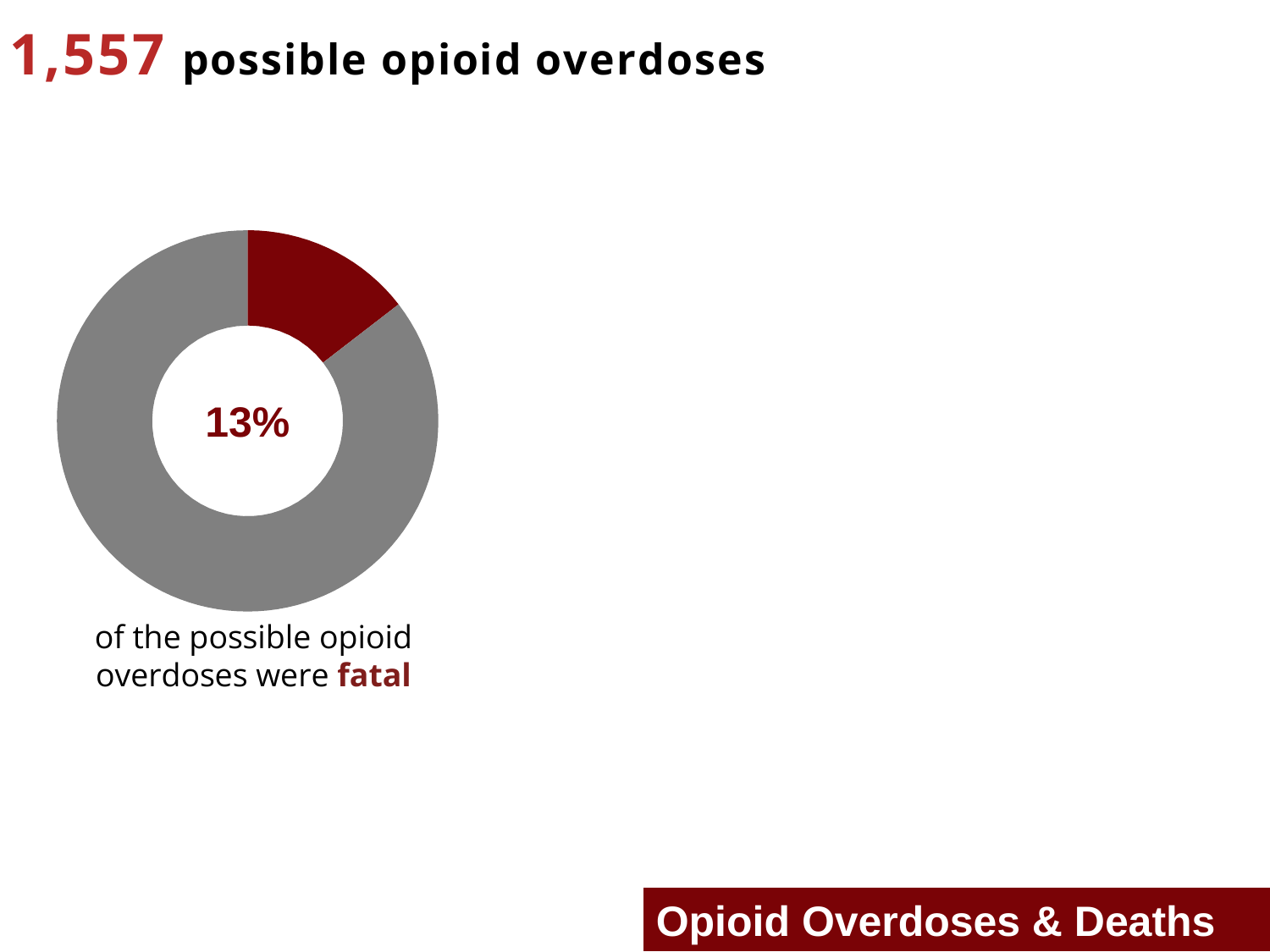

1,557 possible opioid overdoses

13%
of the possible opioid overdoses were fatal
Opioid Overdoses & Deaths